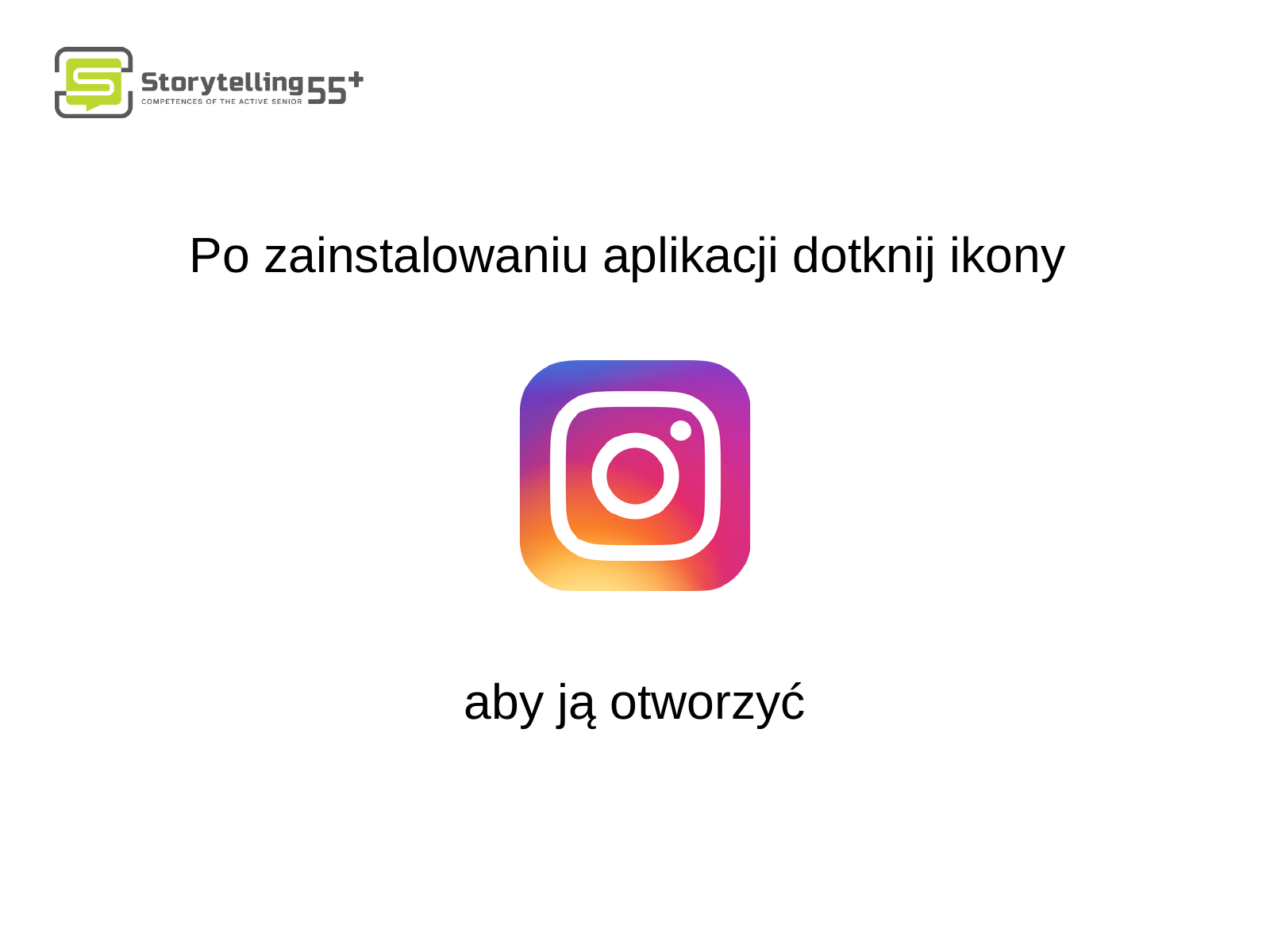

Po zainstalowaniu aplikacji dotknij ikony

aby ją otworzyć